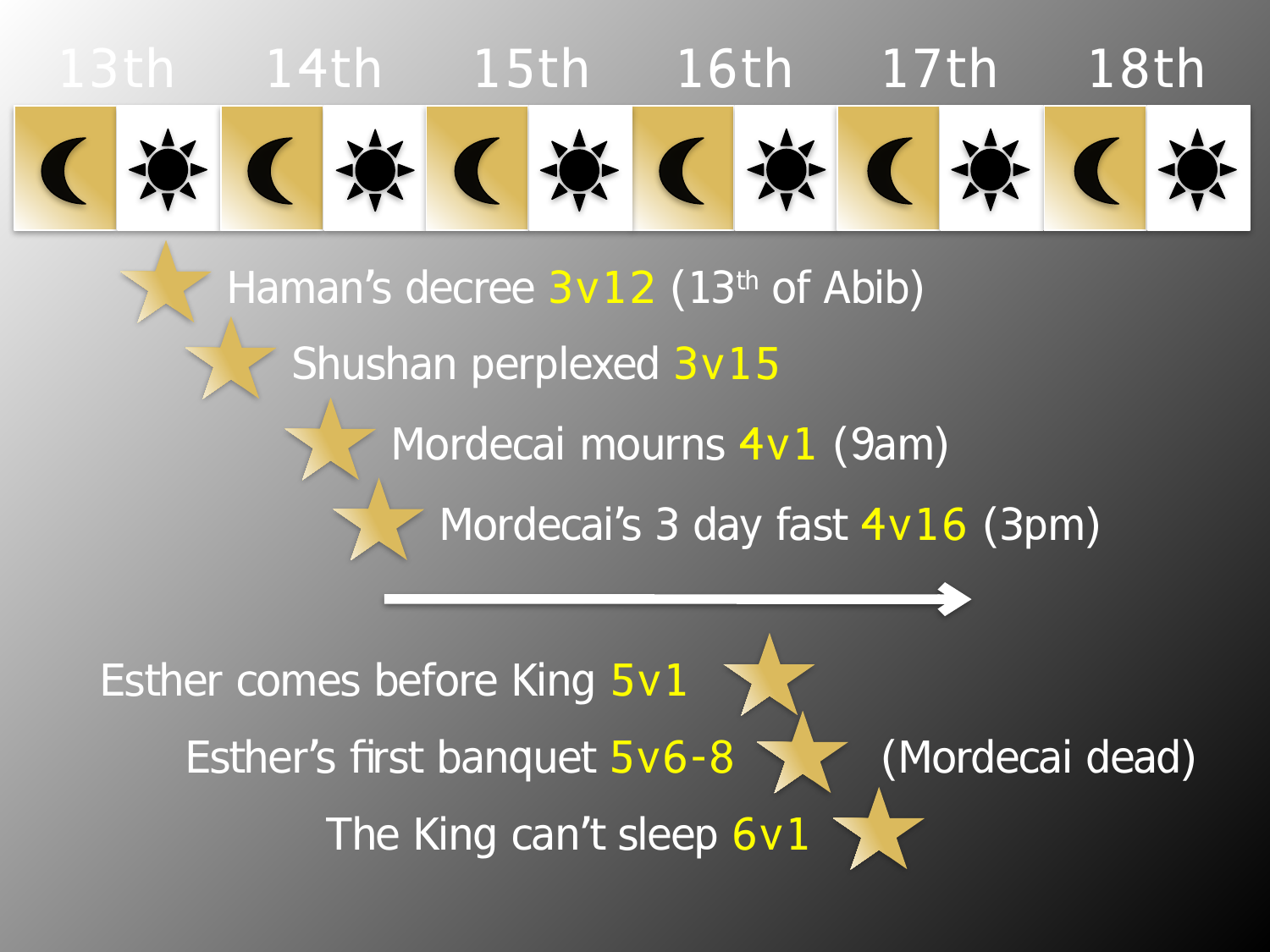

13th
14th
15th
16th
17th
18th

Haman’s decree 3v12 (13th of Abib)

Shushan perplexed 3v15

Mordecai mourns 4v1 (9am)

Mordecai’s 3 day fast 4v16 (3pm)

Esther comes before King 5v1

Esther’s first banquet 5v6-8
(Mordecai dead)

The King can’t sleep 6v1